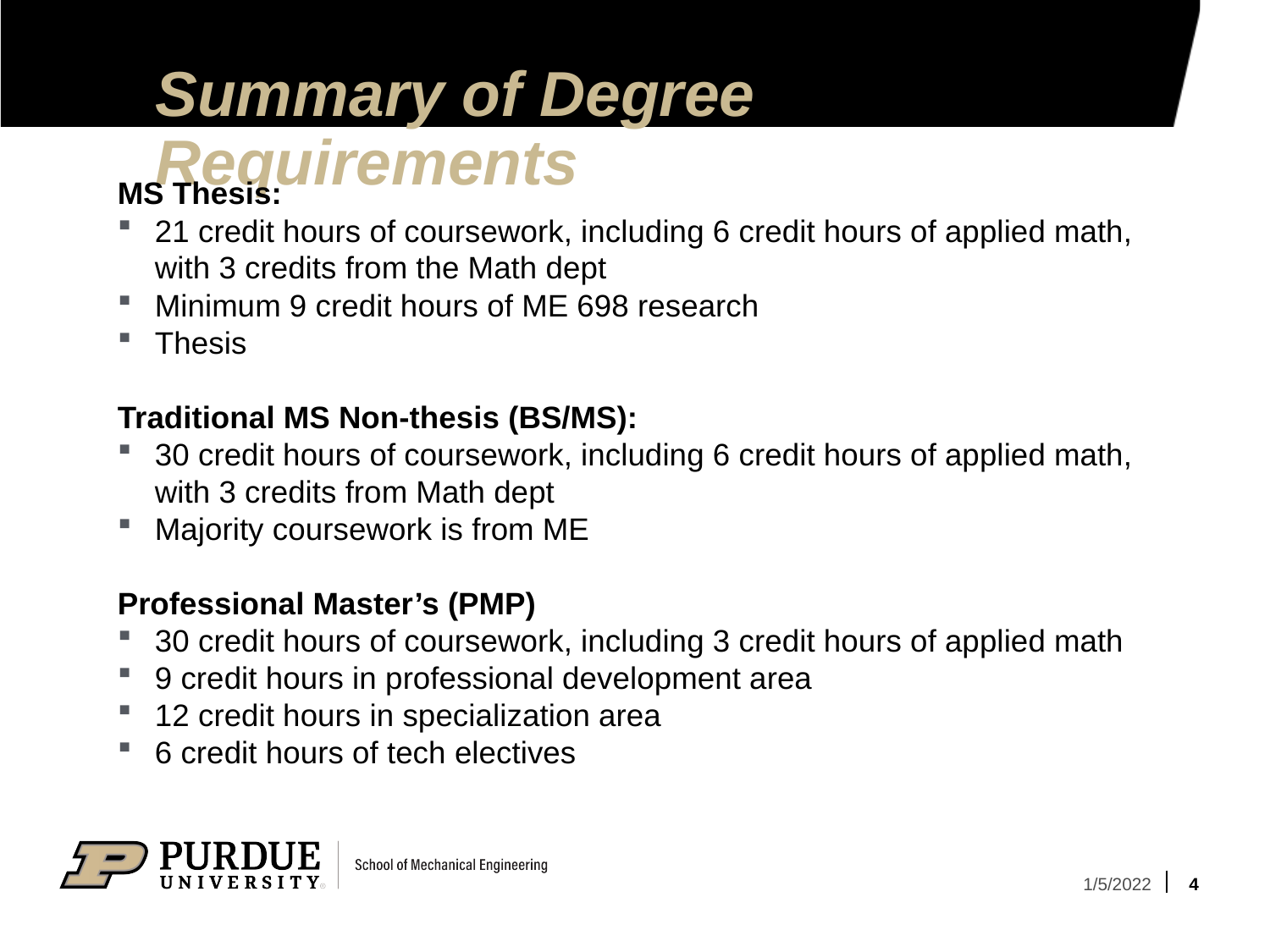

# Summary of Degree Requirements
MS Thesis:
21 credit hours of coursework, including 6 credit hours of applied math, with 3 credits from the Math dept
Minimum 9 credit hours of ME 698 research
Thesis

Traditional MS Non-thesis (BS/MS):
30 credit hours of coursework, including 6 credit hours of applied math, with 3 credits from Math dept
Majority coursework is from ME

Professional Master’s (PMP)
30 credit hours of coursework, including 3 credit hours of applied math
9 credit hours in professional development area
12 credit hours in specialization area
6 credit hours of tech electives

4
1/5/2022